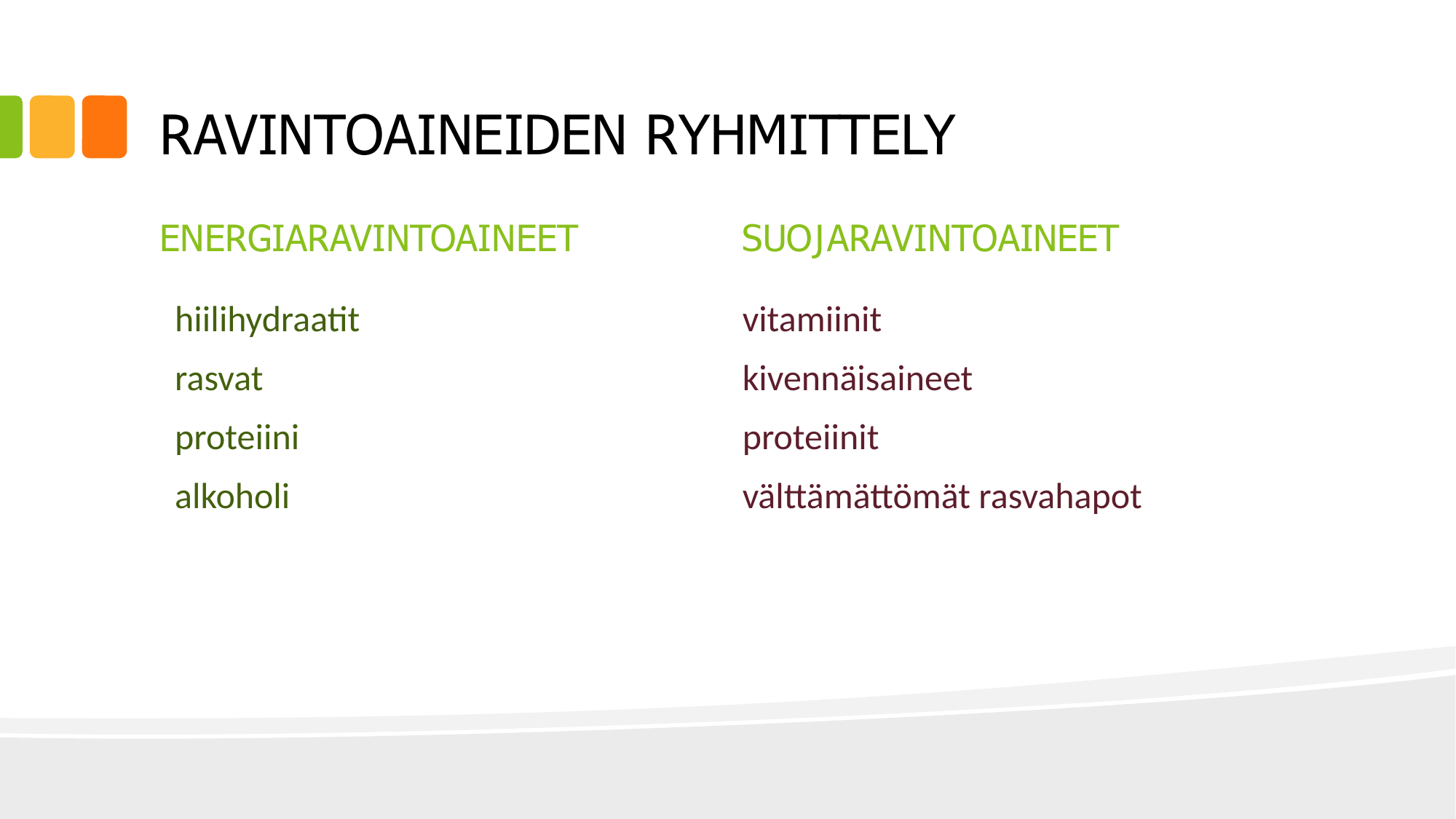

# RAVINTOAINEIDEN RYHMITTELY
ENERGIARAVINTOAINEET
SUOJARAVINTOAINEET
hiilihydraatit
rasvat
proteiini
alkoholi

vitamiinit
kivennäisaineet
proteiinit
välttämättömät rasvahapot